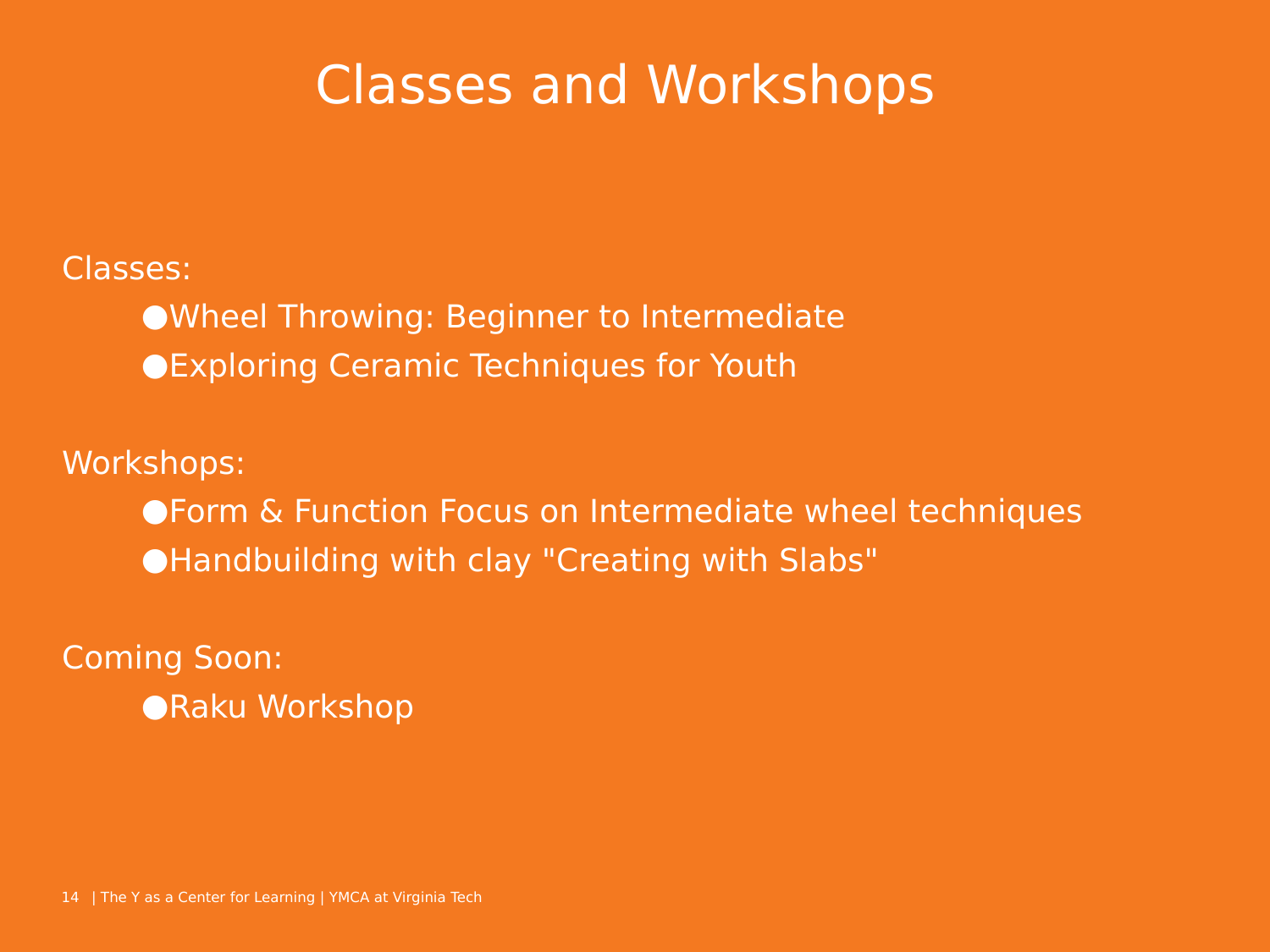

# Classes and Workshops

Classes:
Wheel Throwing: Beginner to Intermediate
Exploring Ceramic Techniques for Youth

Workshops:
Form & Function Focus on Intermediate wheel techniques
Handbuilding with clay "Creating with Slabs"

Coming Soon:
Raku Workshop

14
| The Y as a Center for Learning | YMCA at Virginia Tech